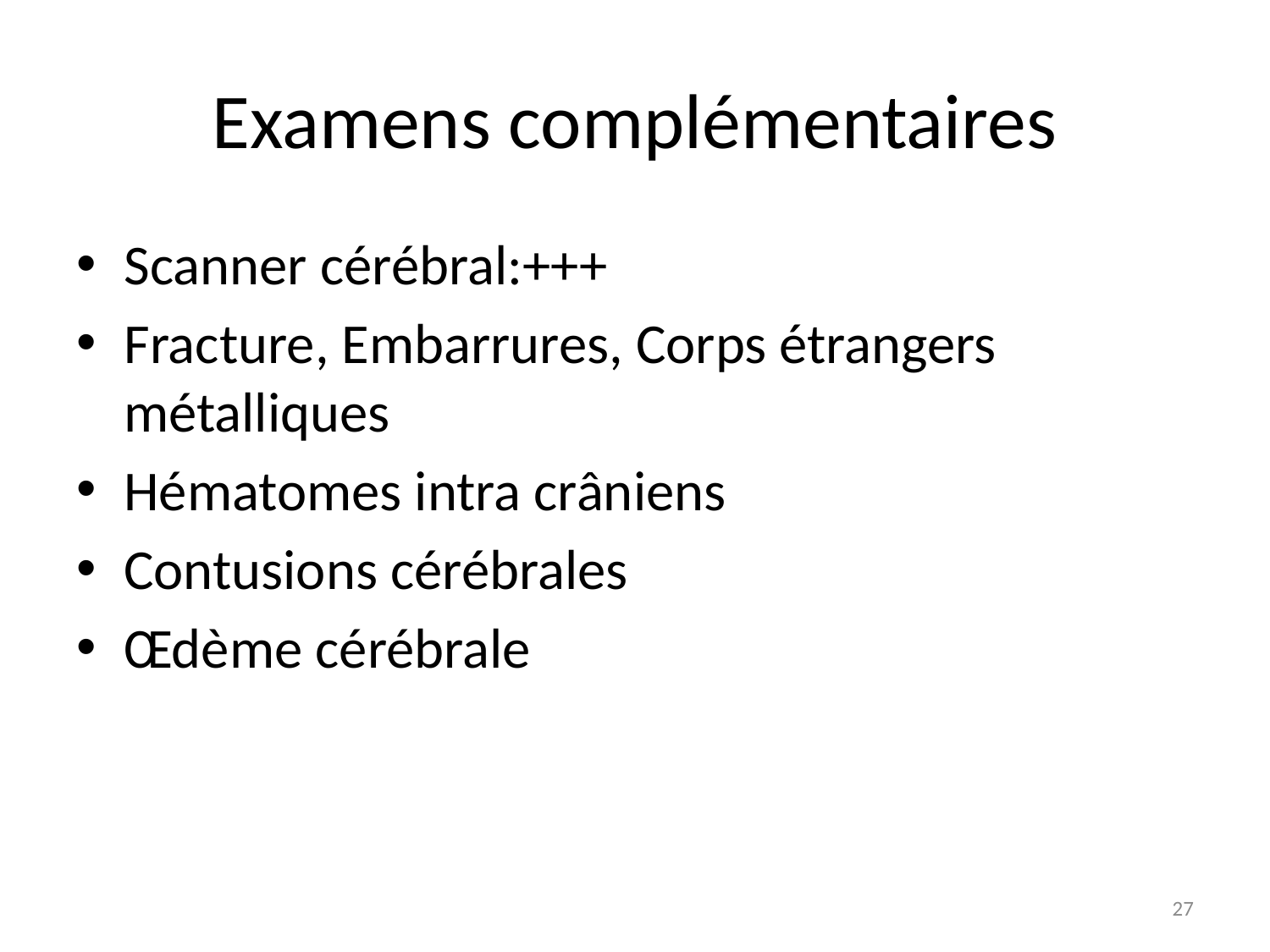

# Examens complémentaires
Scanner cérébral:+++
Fracture, Embarrures, Corps étrangers métalliques
Hématomes intra crâniens
Contusions cérébrales
Œdème cérébrale

27